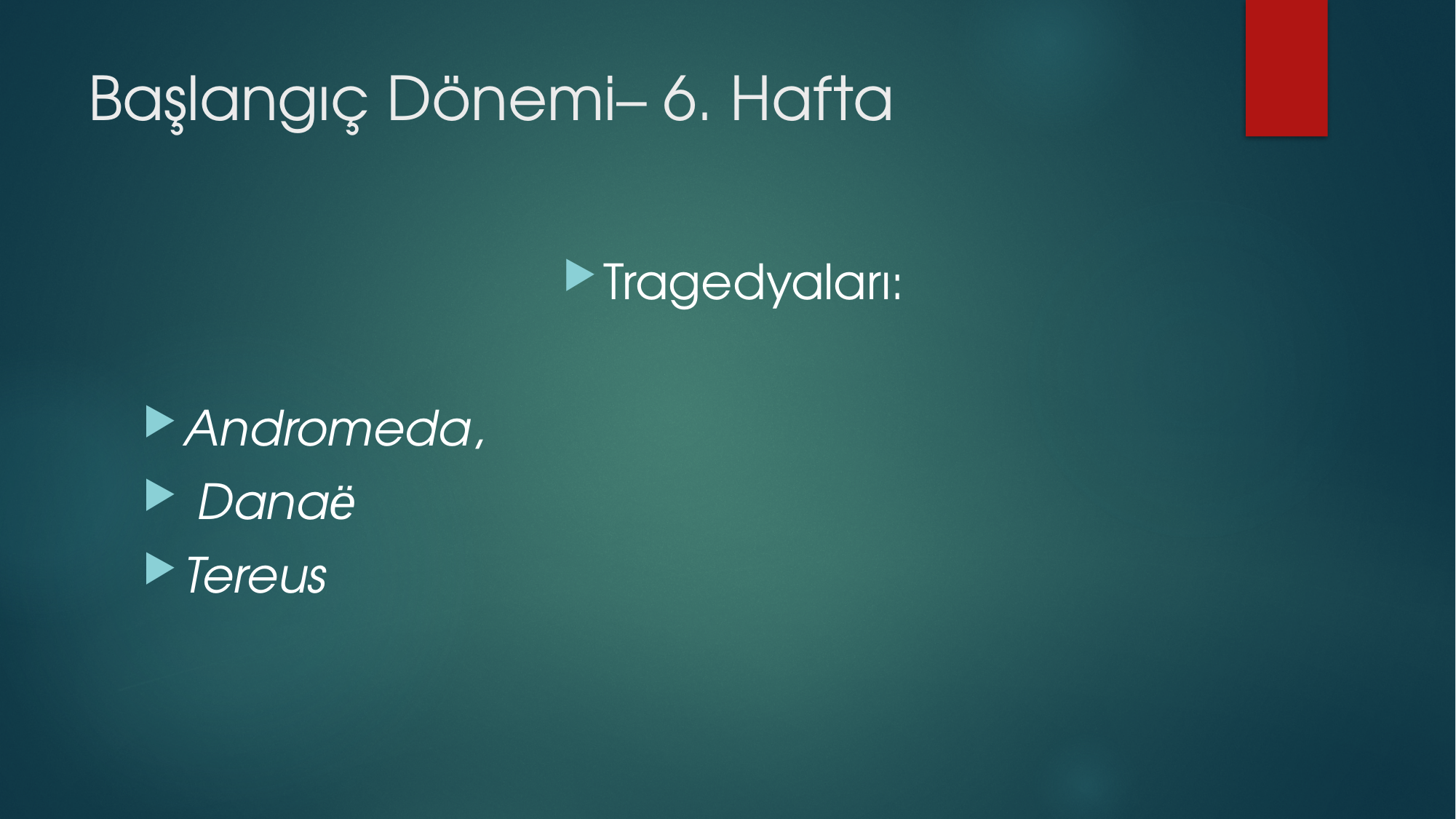

# Başlangıç Dönemi– 6. Hafta
Tragedyaları:

Andromeda,
 Danaё
Tereus